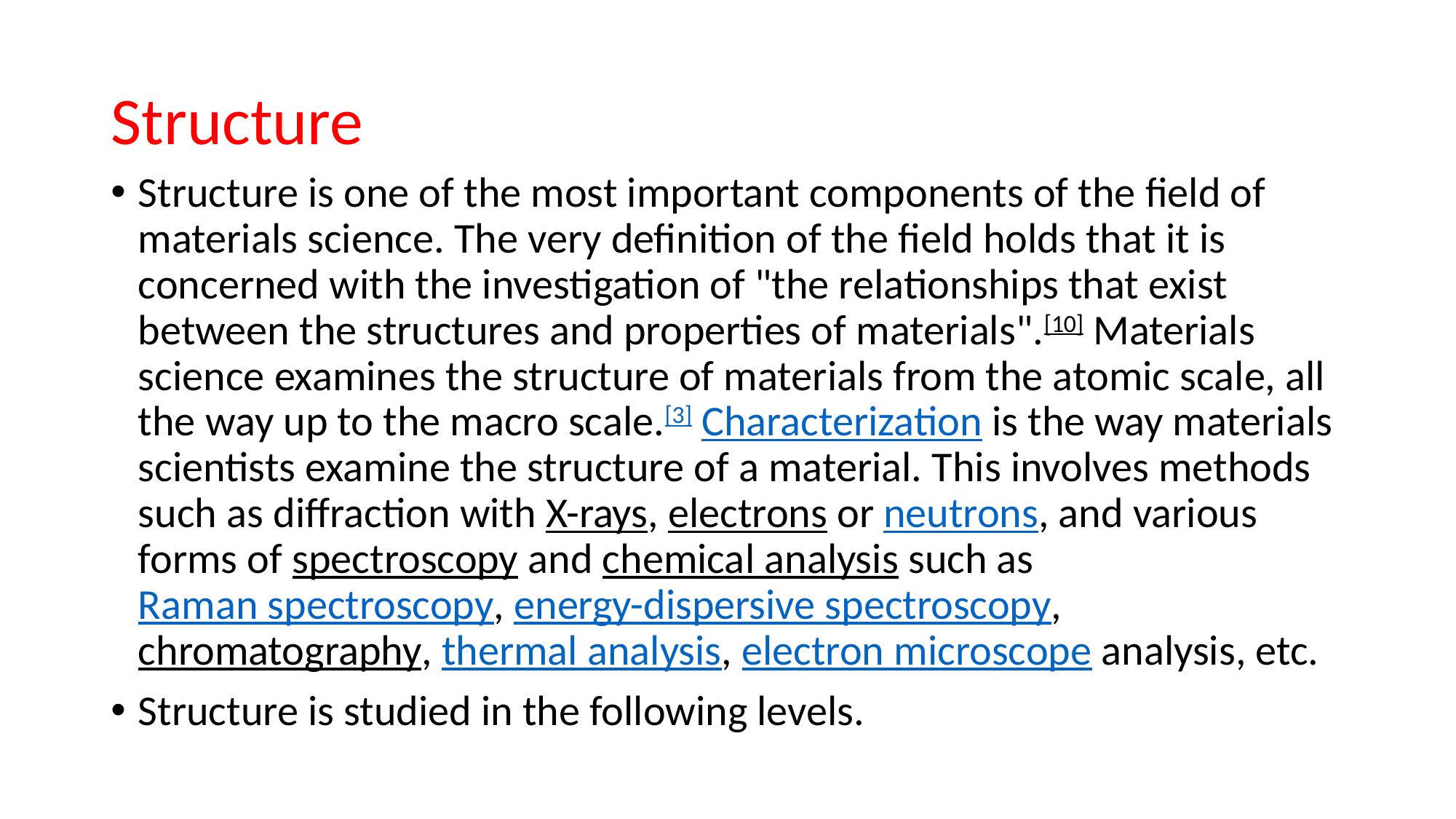

# Structure
Structure is one of the most important components of the field of materials science. The very definition of the field holds that it is concerned with the investigation of "the relationships that exist between the structures and properties of materials".[10] Materials science examines the structure of materials from the atomic scale, all the way up to the macro scale.[3] Characterization is the way materials scientists examine the structure of a material. This involves methods such as diffraction with X-rays, electrons or neutrons, and various forms of spectroscopy and chemical analysis such as Raman spectroscopy, energy-dispersive spectroscopy, chromatography, thermal analysis, electron microscope analysis, etc.
Structure is studied in the following levels.